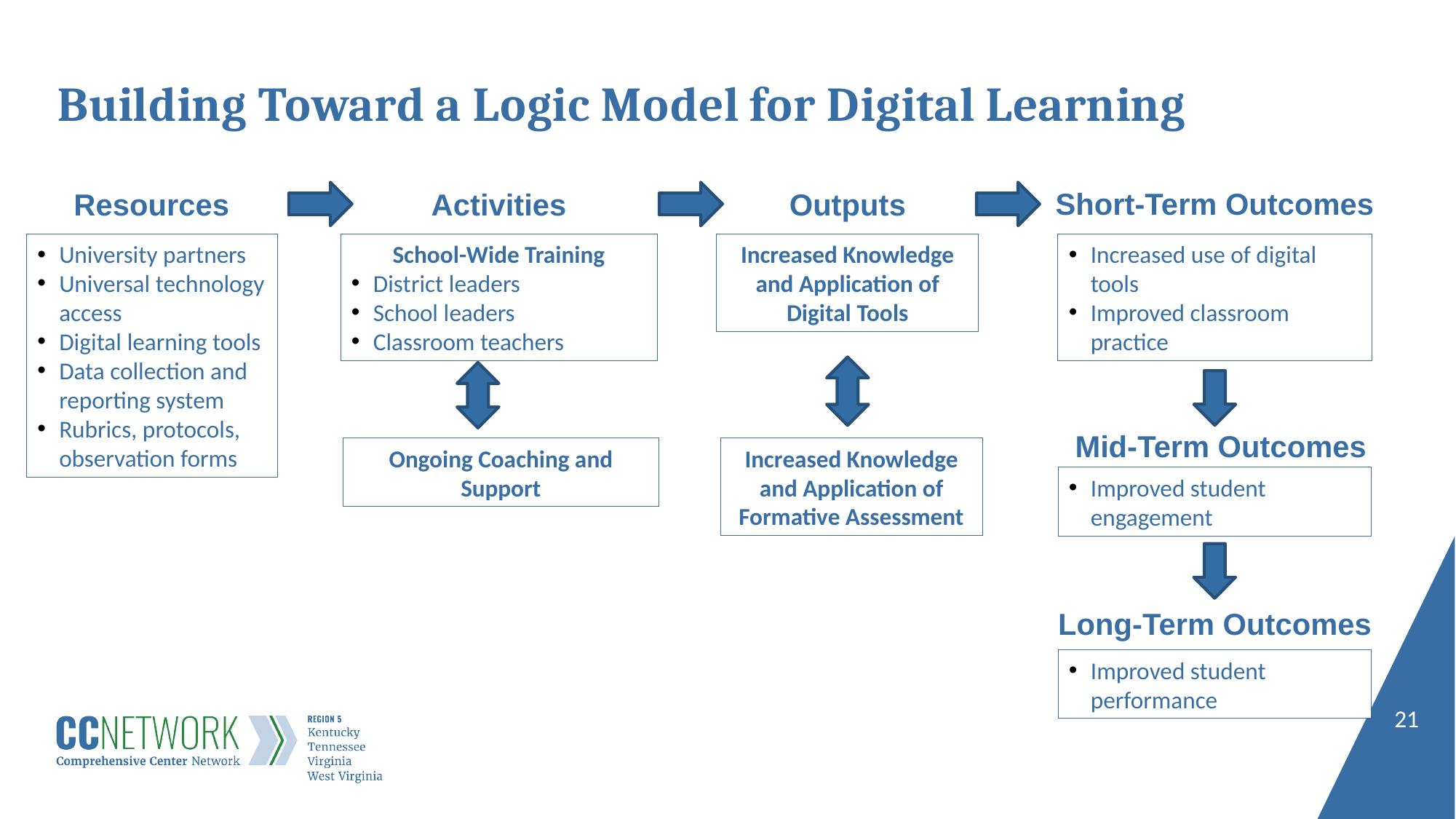

# Building Toward a Logic Model for Digital Learning
Short-Term Outcomes
Outputs
Resources
Activities

University partners
Universal technology access
Digital learning tools
Data collection and reporting system
Rubrics, protocols, observation forms
School-Wide Training
District leaders
School leaders
Classroom teachers
Increased Knowledge and Application of Digital Tools
Increased use of digital tools
Improved classroom practice

Mid-Term Outcomes
Ongoing Coaching and Support
Increased Knowledge and Application of Formative Assessment
Improved student engagement

Long-Term Outcomes
Improved student performance
21